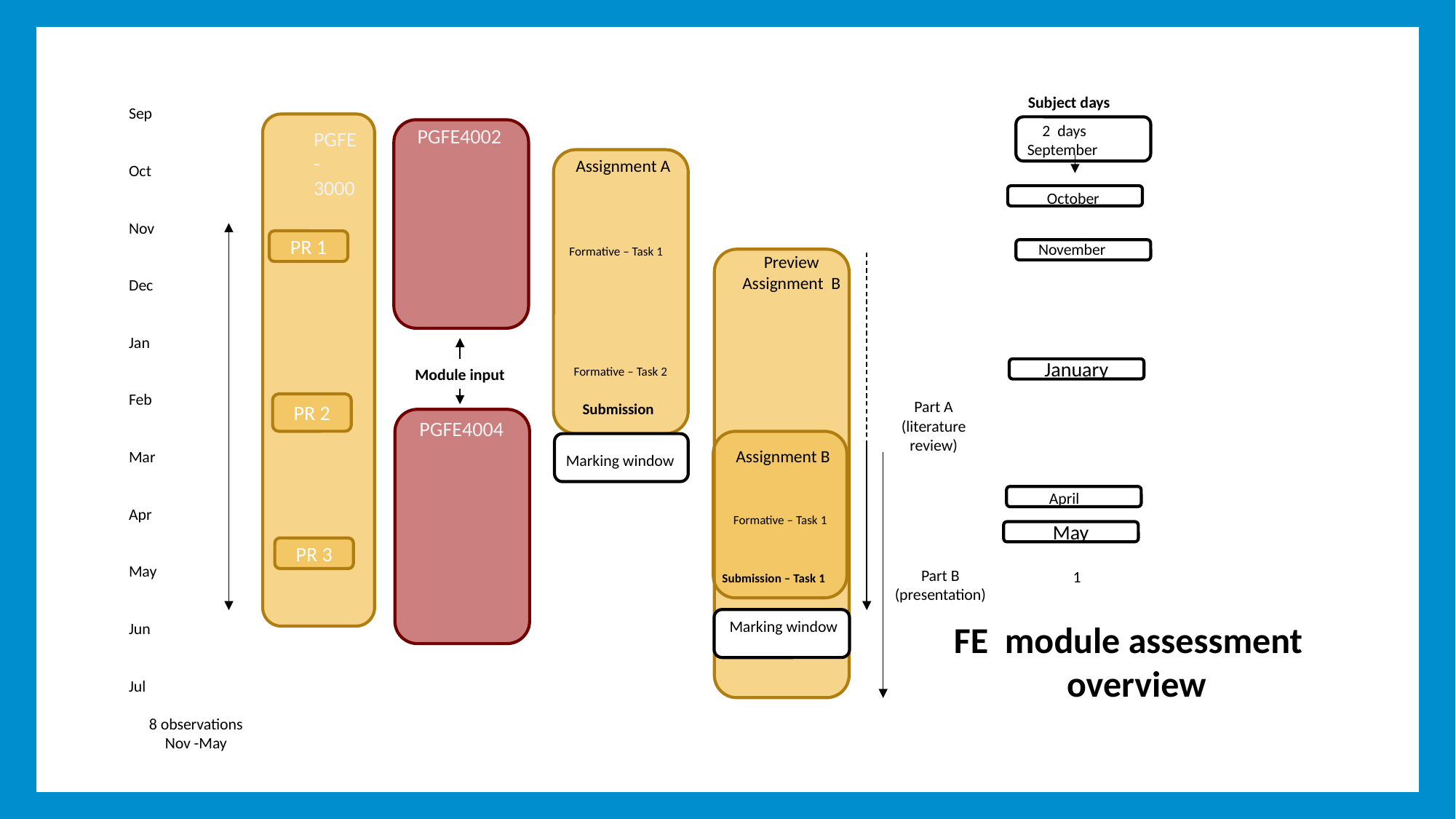

Subject days
Sep

Oct

Nov

Dec

Jan

Feb

Mar

Apr

May

Jun

Jul

8 observations
Nov -May

2  days September

PGFE4002

PGFE-
3000

Assignment A
October

PR 1
November
Formative – Task 1

Preview  Assignment  B

Formative – Task 2
Module input
January
Part A
(literature review)

PR 2
Submission

PGFE4004

Assignment B
Marking window
April

Formative – Task 1
May
PR 3
Part B
(presentation)
1
Submission – Task 1

Marking window
FE  module assessment
overview